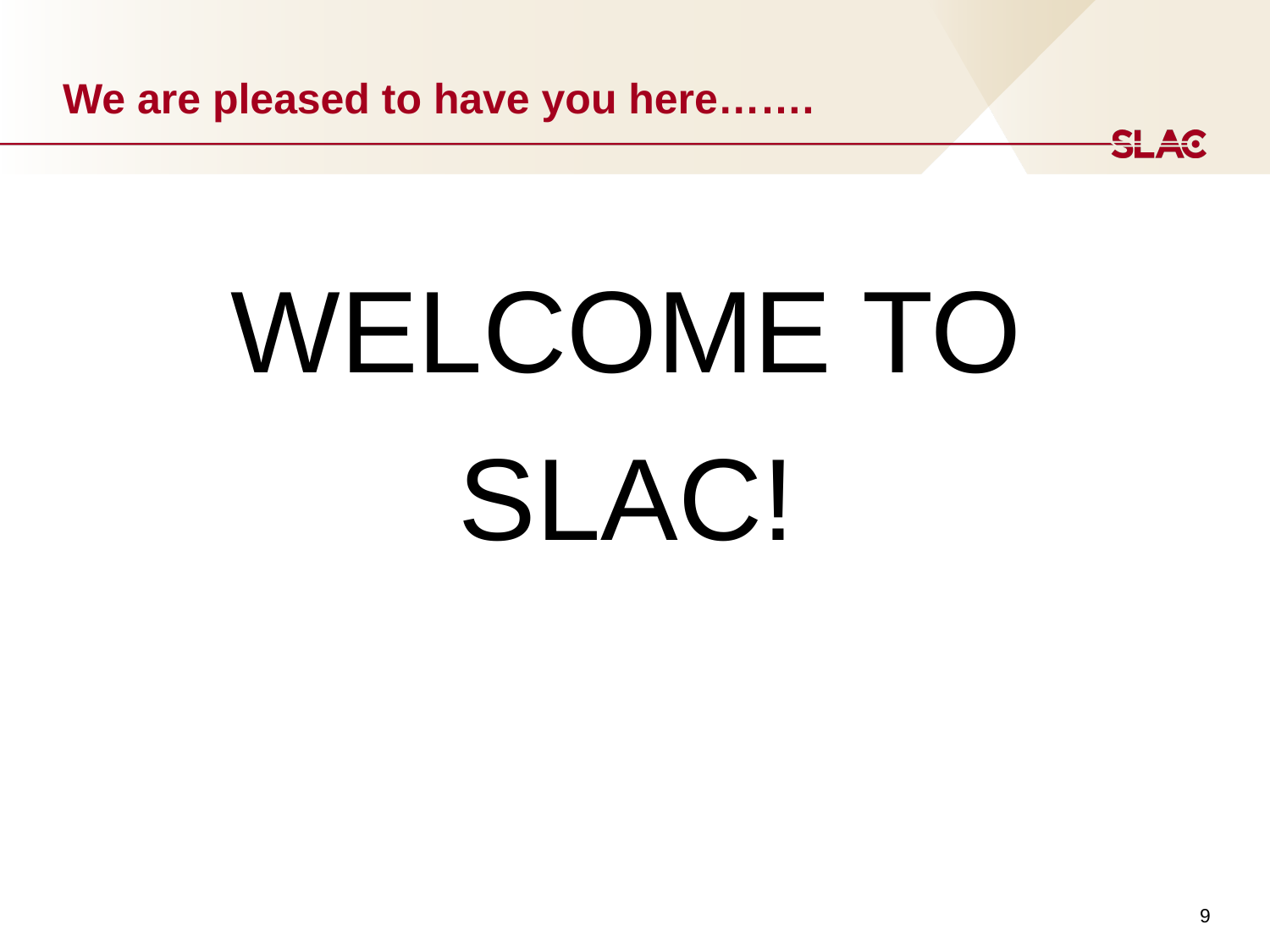

# We are pleased to have you here…….

WELCOME TO SLAC!
9